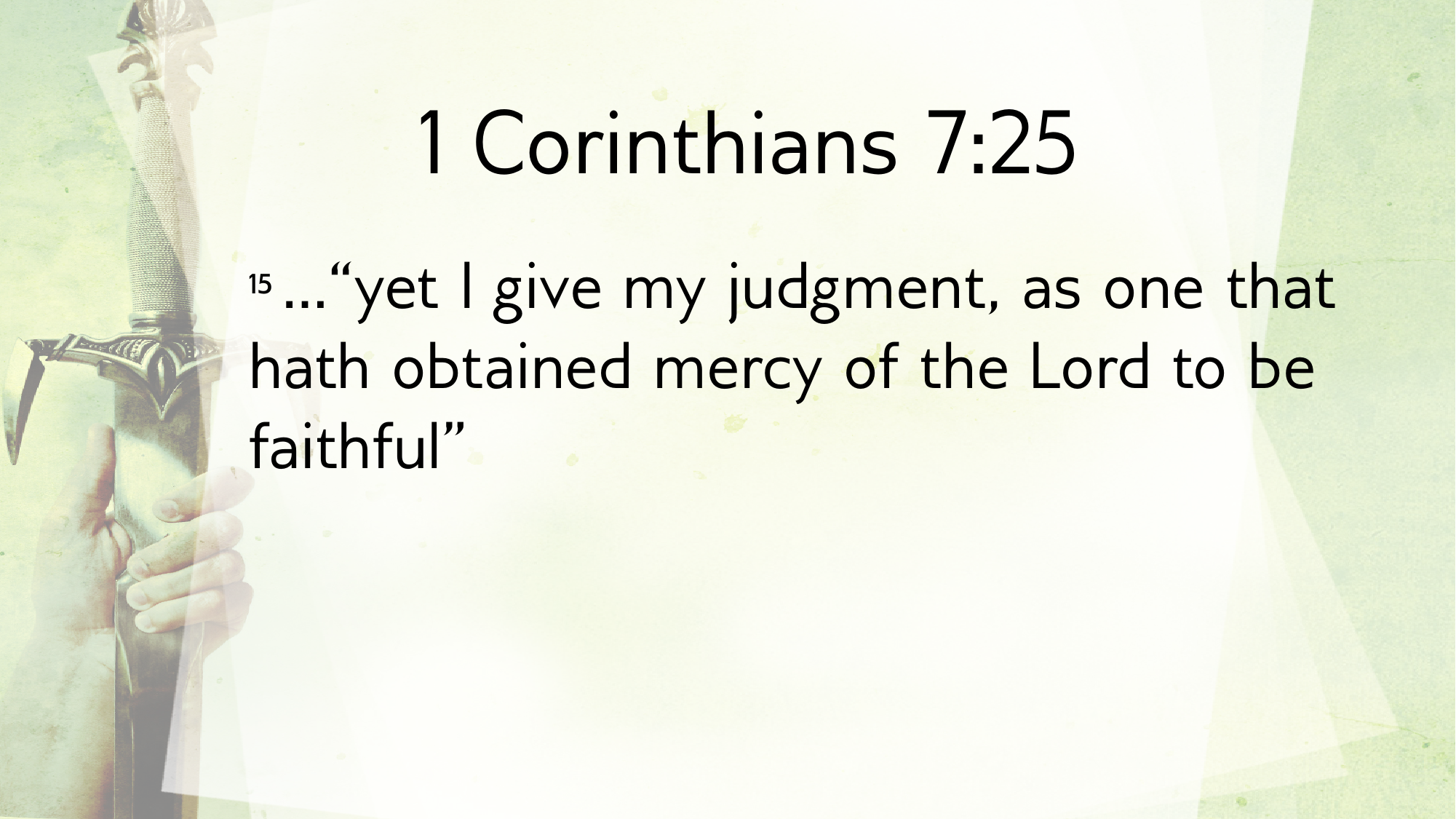

1 Corinthians 7:25

15 …“yet I give my judgment, as one that hath obtained mercy of the Lord to be faithful”